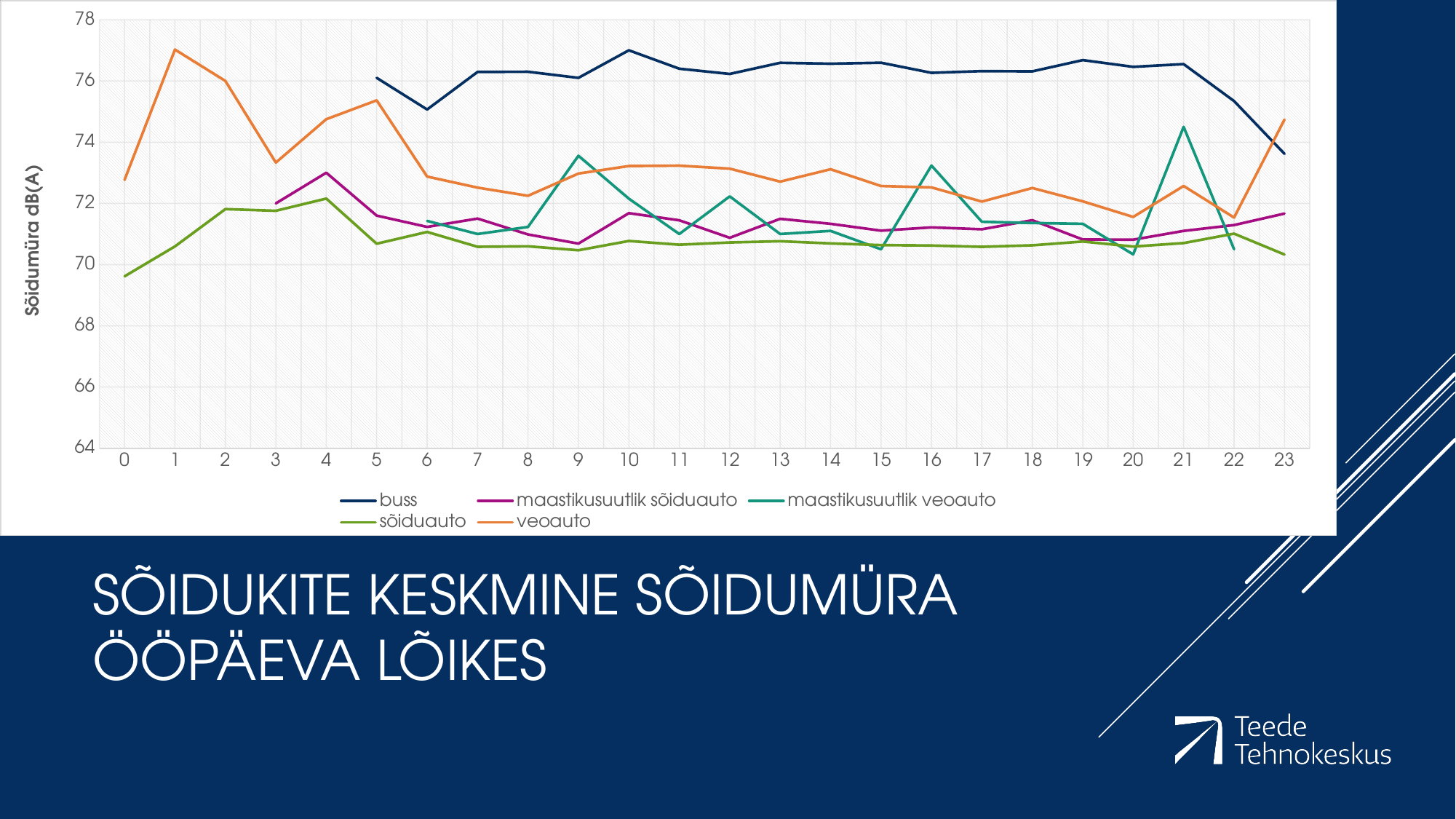

### Chart

| Category | buss | maastikusuutlik sõiduauto | maastikusuutlik veoauto | sõiduauto | veoauto |
|---|---|---|---|---|---|
| 0 | None | None | 70.0 | 69.61607142857143 | 72.76666666666667 |
| 1 | None | 71.0 | None | 70.59565217391305 | 77.025 |
| 2 | None | None | None | 71.8125 | 76.0 |
| 3 | None | 72.0 | None | 71.75714285714285 | 73.33333333333333 |
| 4 | None | 73.0 | None | 72.15625 | 74.75 |
| 5 | 76.1 | 71.6 | None | 70.68255813953489 | 75.36666666666666 |
| 6 | 75.06666666666666 | 71.23125 | 71.42857142857143 | 71.06676056338026 | 72.87611940298507 |
| 7 | 76.29428571428568 | 71.50361445783133 | 71.0 | 70.58327645051202 | 72.51617647058819 |
| 8 | 76.29999999999998 | 70.98545454545454 | 71.23076923076923 | 70.59792477302203 | 72.24852941176468 |
| 9 | 76.10000000000001 | 70.6872340425532 | 73.55555555555556 | 70.46826347305391 | 72.97348484848482 |
| 10 | 77.0 | 71.68 | 72.15384615384616 | 70.7719557195572 | 73.22 |
| 11 | 76.39999999999999 | 71.44791666666667 | 71.0 | 70.6508064516129 | 73.23295454545452 |
| 12 | 76.22857142857143 | 70.87558139534885 | 72.22857142857143 | 70.72313296903467 | 73.13517587939694 |
| 13 | 76.5923076923077 | 71.49594594594595 | 71.0 | 70.76418685121108 | 72.71011235955054 |
| 14 | 76.5625 | 71.33291139240505 | 71.10000000000001 | 70.69227129337543 | 73.11349999999999 |
| 15 | 76.59523809523807 | 71.10898876404492 | 70.5 | 70.63748544819562 | 72.56718749999999 |
| 16 | 76.26451612903223 | 71.21596638655463 | 73.23529411764706 | 70.6236111111111 | 72.52199170124479 |
| 17 | 76.32105263157894 | 71.15371428571429 | 71.4 | 70.58155339805825 | 72.05924369747899 |
| 18 | 76.31176470588235 | 71.45079365079364 | 71.36 | 70.630756302521 | 72.5030303030303 |
| 19 | 76.68125 | 70.82000000000001 | 71.33333333333333 | 70.75366906474822 | 72.06746987951807 |
| 20 | 76.46000000000001 | 70.81372549019608 | 70.33333333333333 | 70.59046511627908 | 71.55689655172414 |
| 21 | 76.55 | 71.10000000000001 | 74.5 | 70.70402930402929 | 72.56956521739131 |
| 22 | 75.34285714285714 | 71.29230769230769 | 70.5 | 71.01031746031747 | 71.53809523809524 |
| 23 | 73.62 | 71.66666666666667 | None | 70.32947368421051 | 74.7375 |
# Sõidukite keskmine sõidumüra ööpäeva lõikes